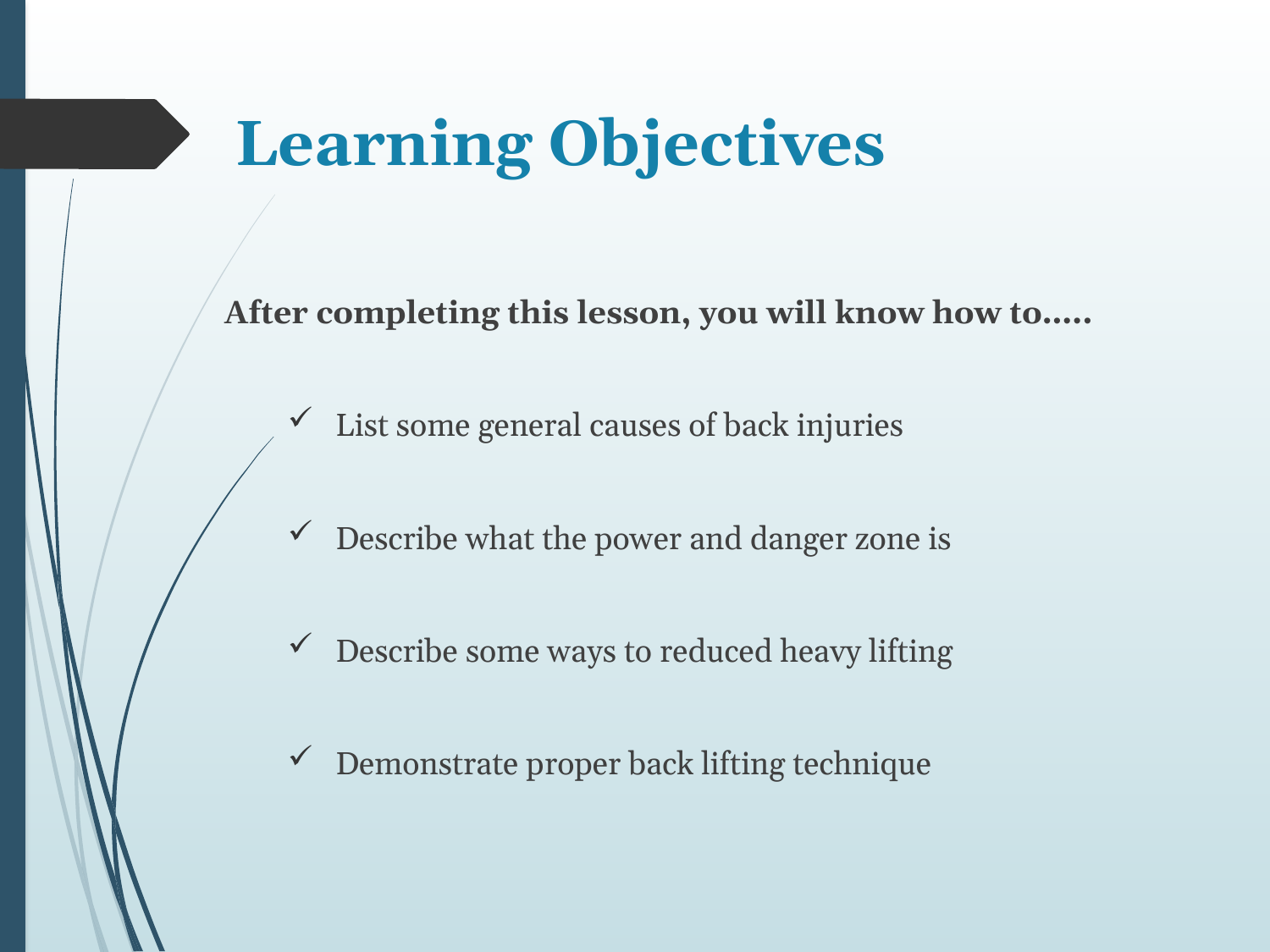

# Learning Objectives
After completing this lesson, you will know how to…..
List some general causes of back injuries
Describe what the power and danger zone is
Describe some ways to reduced heavy lifting
Demonstrate proper back lifting technique